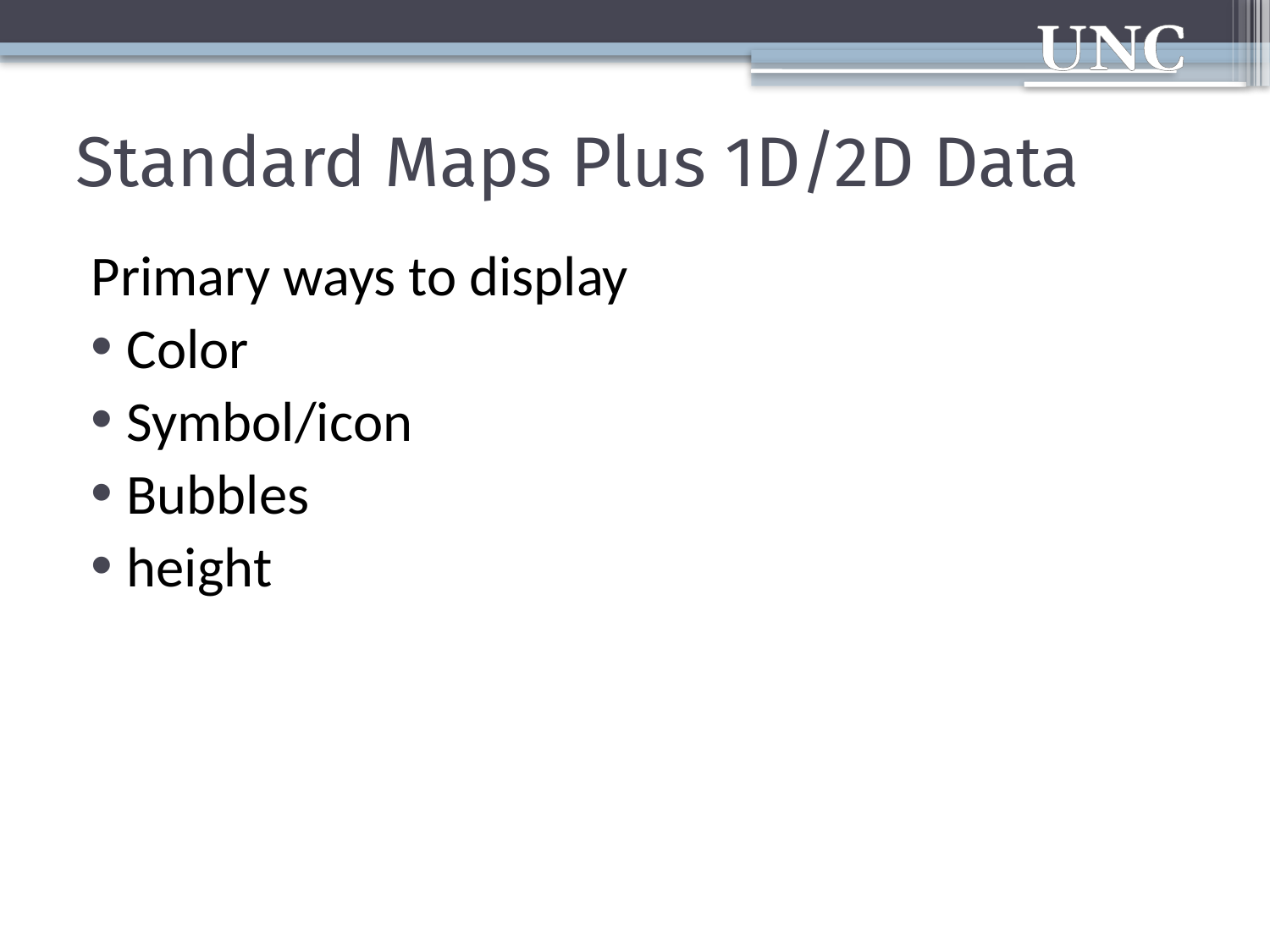

# Standard Maps Plus 1D/2D Data
Primary ways to display
Color
Symbol/icon
Bubbles
height